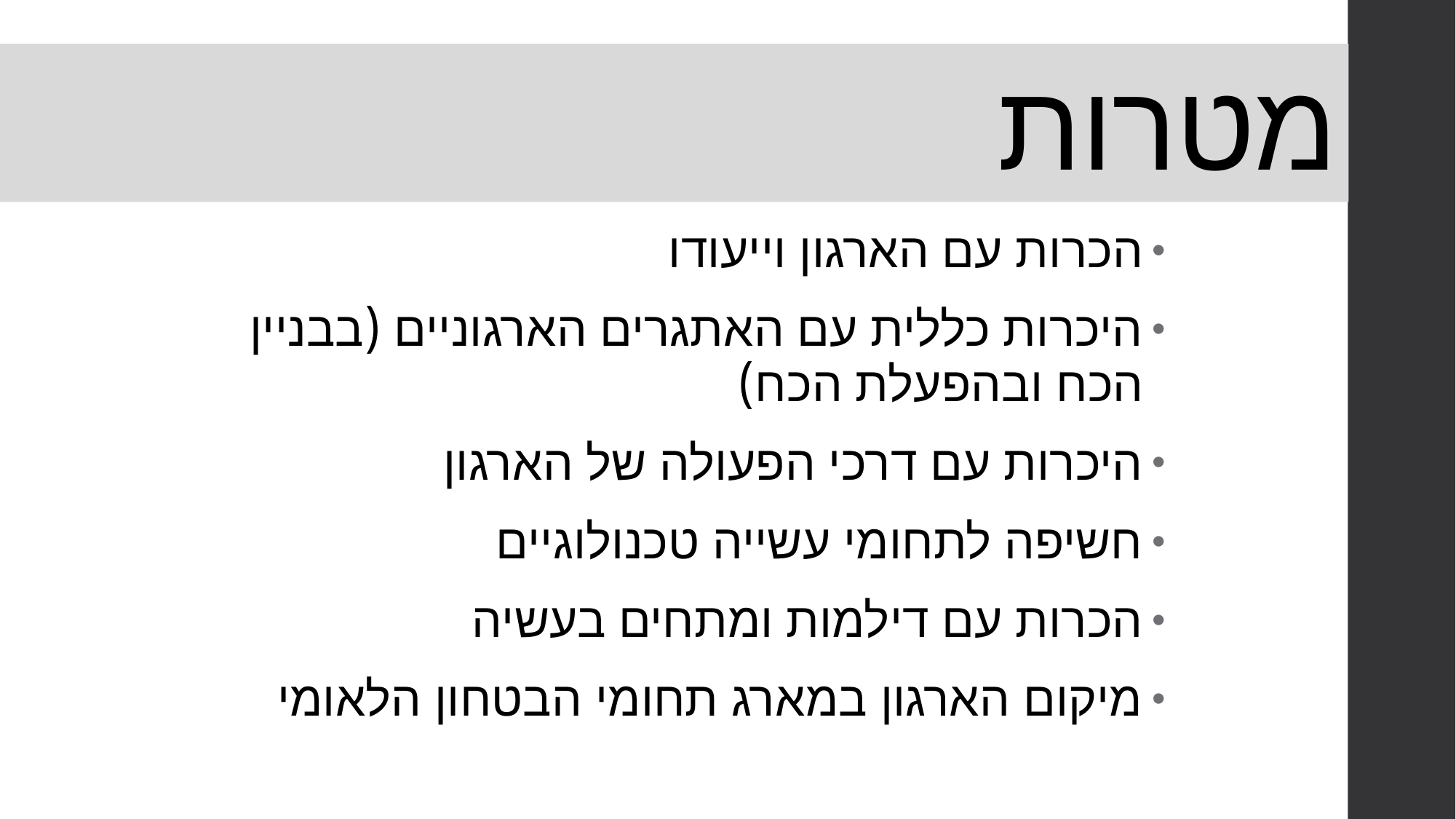

# מטרות
הכרות עם הארגון וייעודו
היכרות כללית עם האתגרים הארגוניים (בבניין הכח ובהפעלת הכח)
היכרות עם דרכי הפעולה של הארגון
חשיפה לתחומי עשייה טכנולוגיים
הכרות עם דילמות ומתחים בעשיה
מיקום הארגון במארג תחומי הבטחון הלאומי